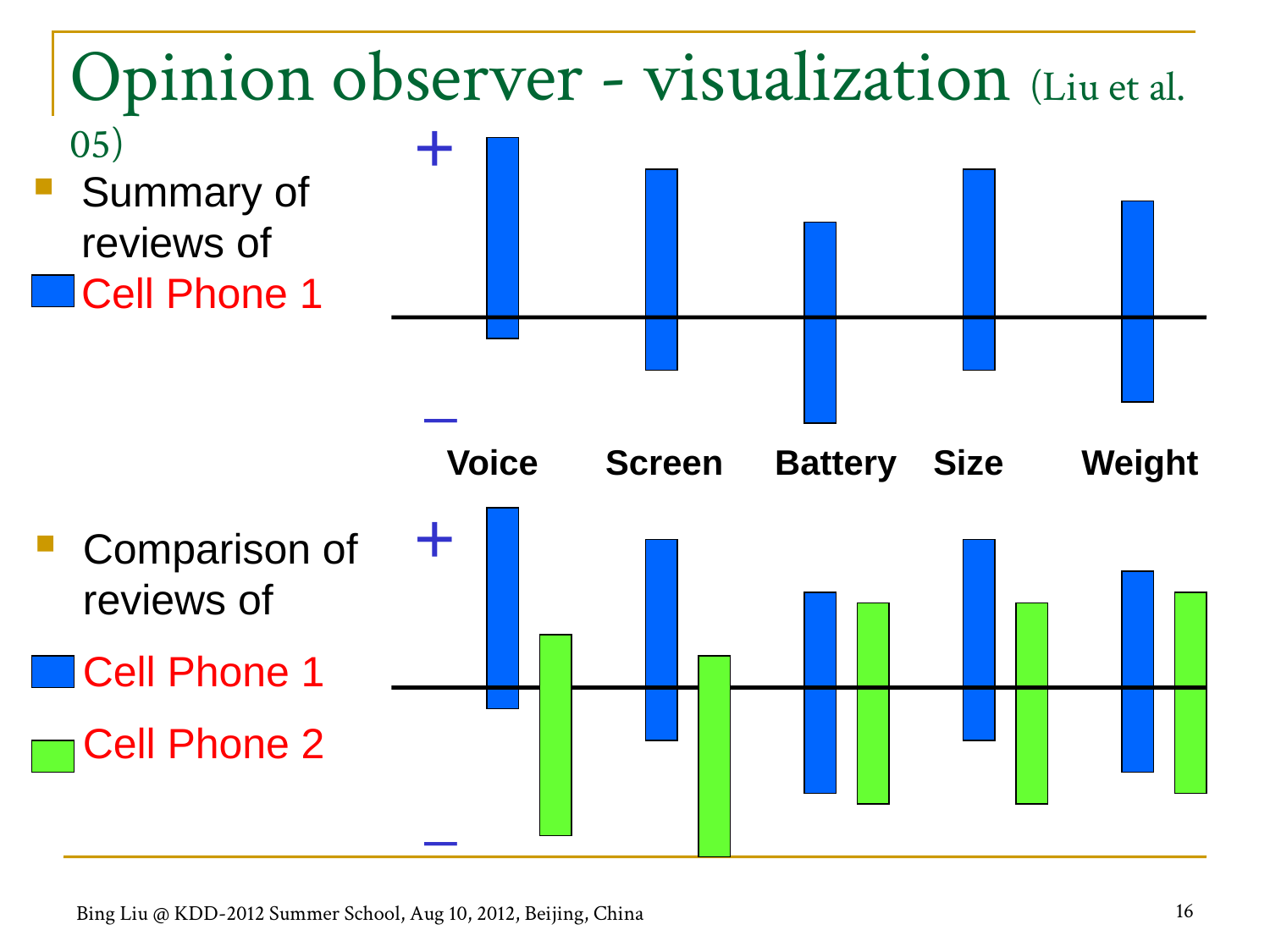

# Opinion observer - visualization (Liu et al. 05)
+

Summary of reviews of    Cell Phone 1

_
Voice
Screen
Battery
Size
Weight
+

Comparison of reviews of
	Cell Phone 1
	Cell Phone 2

_
16
Bing Liu @ KDD-2012 Summer School, Aug 10, 2012, Beijing, China